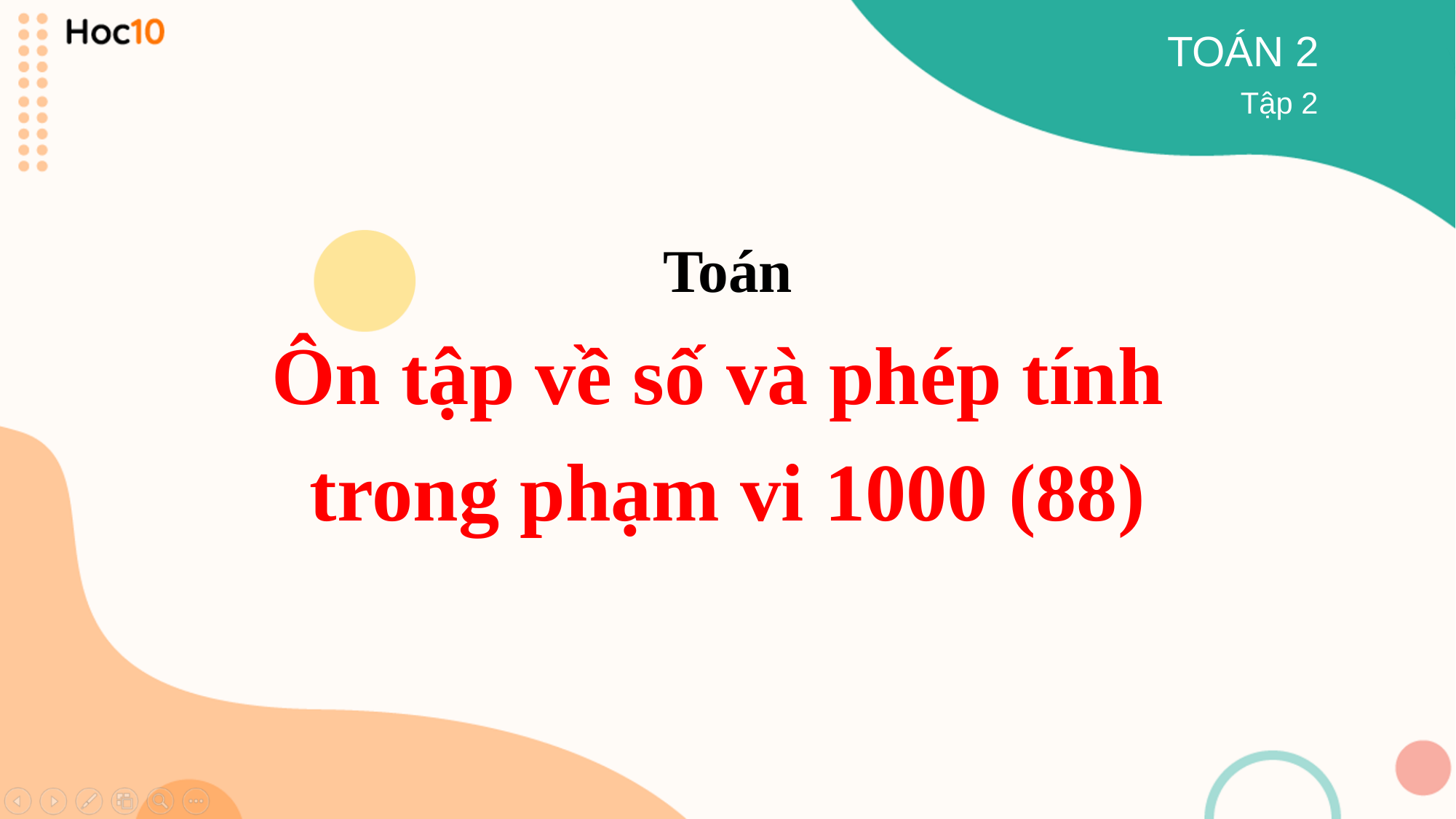

TOÁN 2
Tập 2
Toán
Ôn tập về số và phép tính
trong phạm vi 1000 (88)